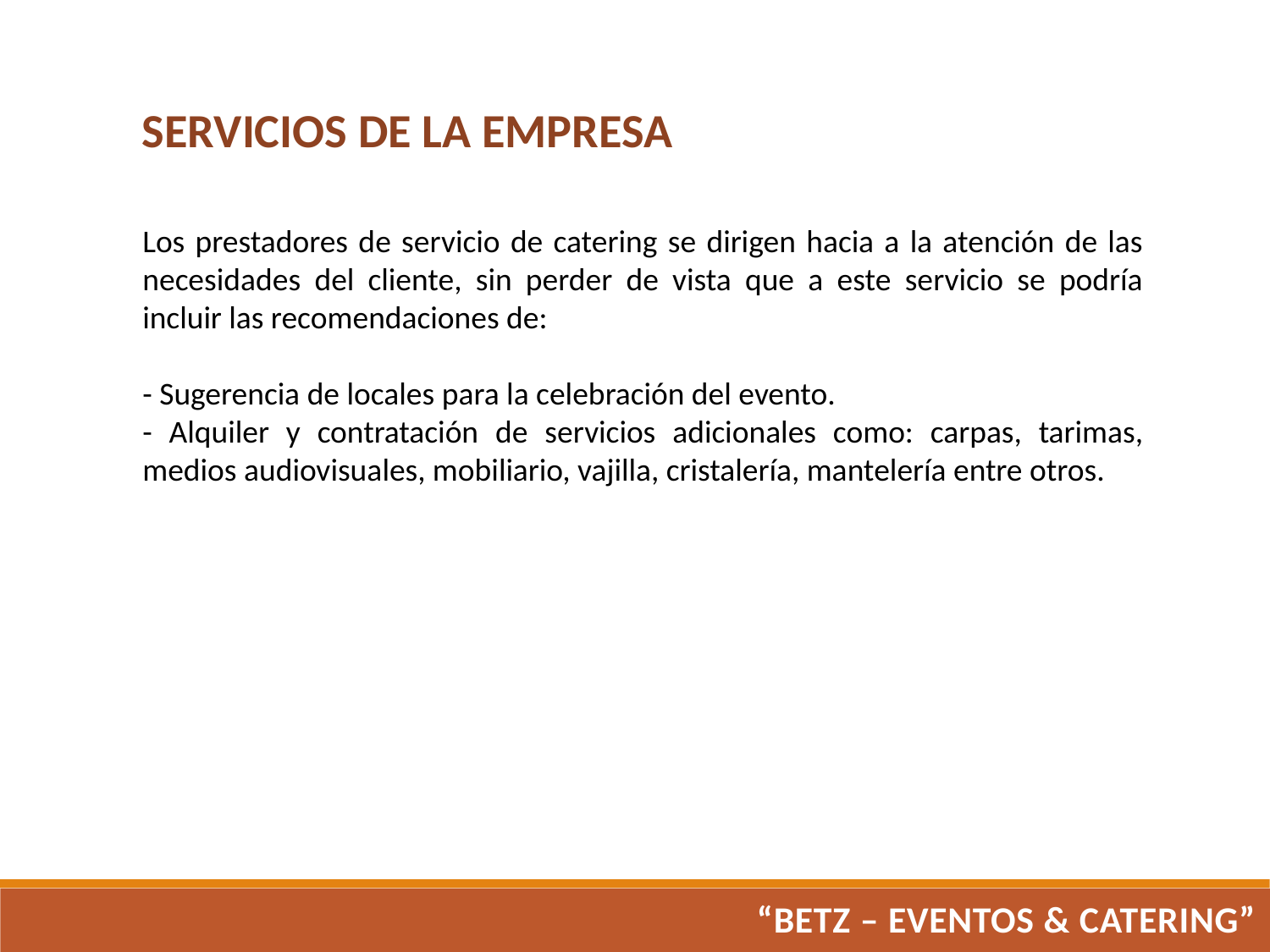

SERVICIOS DE LA EMPRESA
Los prestadores de servicio de catering se dirigen hacia a la atención de las necesidades del cliente, sin perder de vista que a este servicio se podría incluir las recomendaciones de:

- Sugerencia de locales para la celebración del evento.
- Alquiler y contratación de servicios adicionales como: carpas, tarimas, medios audiovisuales, mobiliario, vajilla, cristalería, mantelería entre otros.
“BETZ – EVENTOS & CATERING”